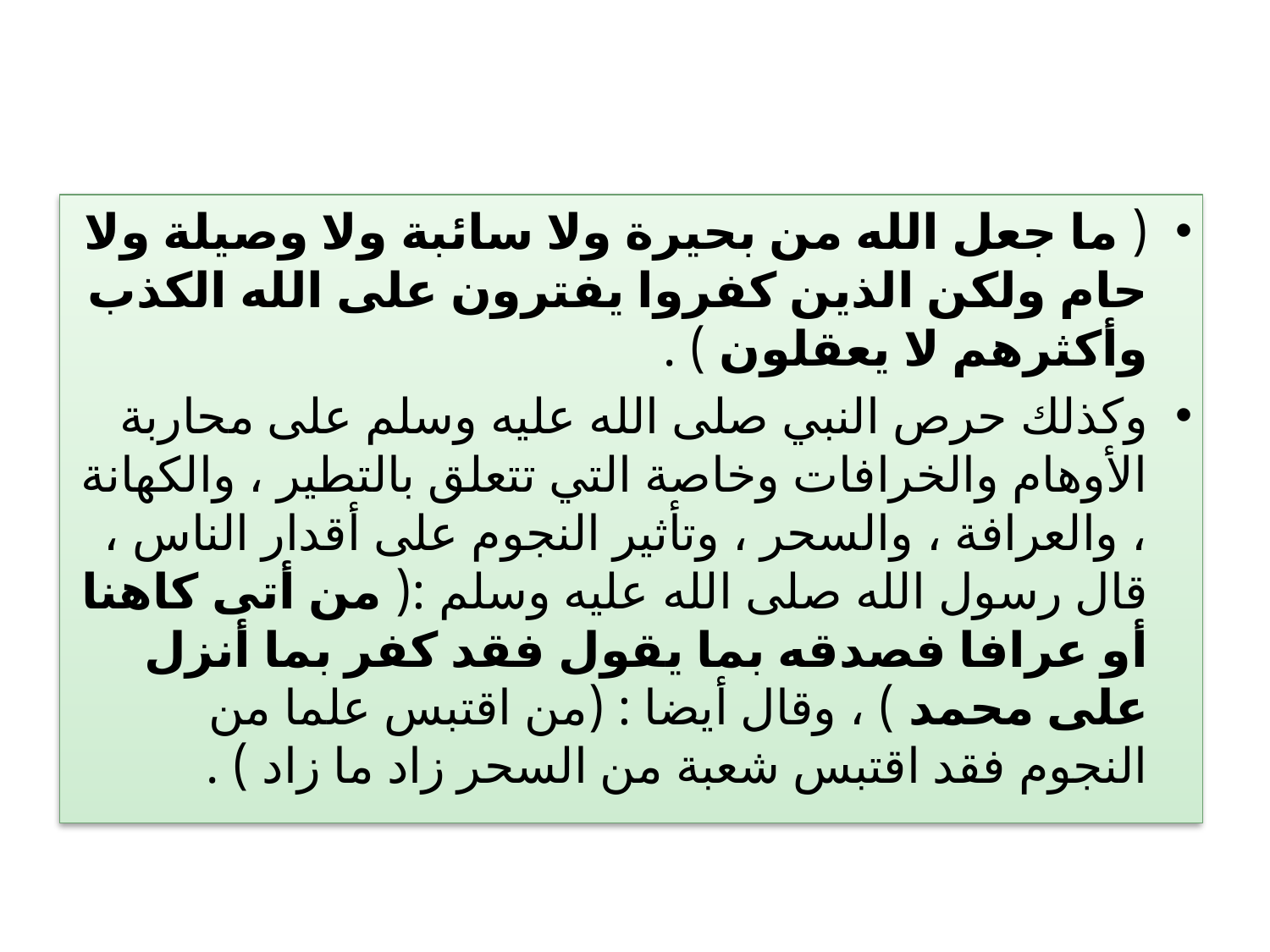

( ما جعل الله من بحيرة ولا سائبة ولا وصيلة ولا حام ولكن الذين كفروا يفترون على الله الكذب وأكثرهم لا يعقلون ) .
وكذلك حرص النبي صلى الله عليه وسلم على محاربة الأوهام والخرافات وخاصة التي تتعلق بالتطير ، والكهانة ، والعرافة ، والسحر ، وتأثير النجوم على أقدار الناس ، قال رسول الله صلى الله عليه وسلم :( من أتى كاهنا أو عرافا فصدقه بما يقول فقد كفر بما أنزل على محمد ) ، وقال أيضا : (من اقتبس علما من النجوم فقد اقتبس شعبة من السحر زاد ما زاد ) .